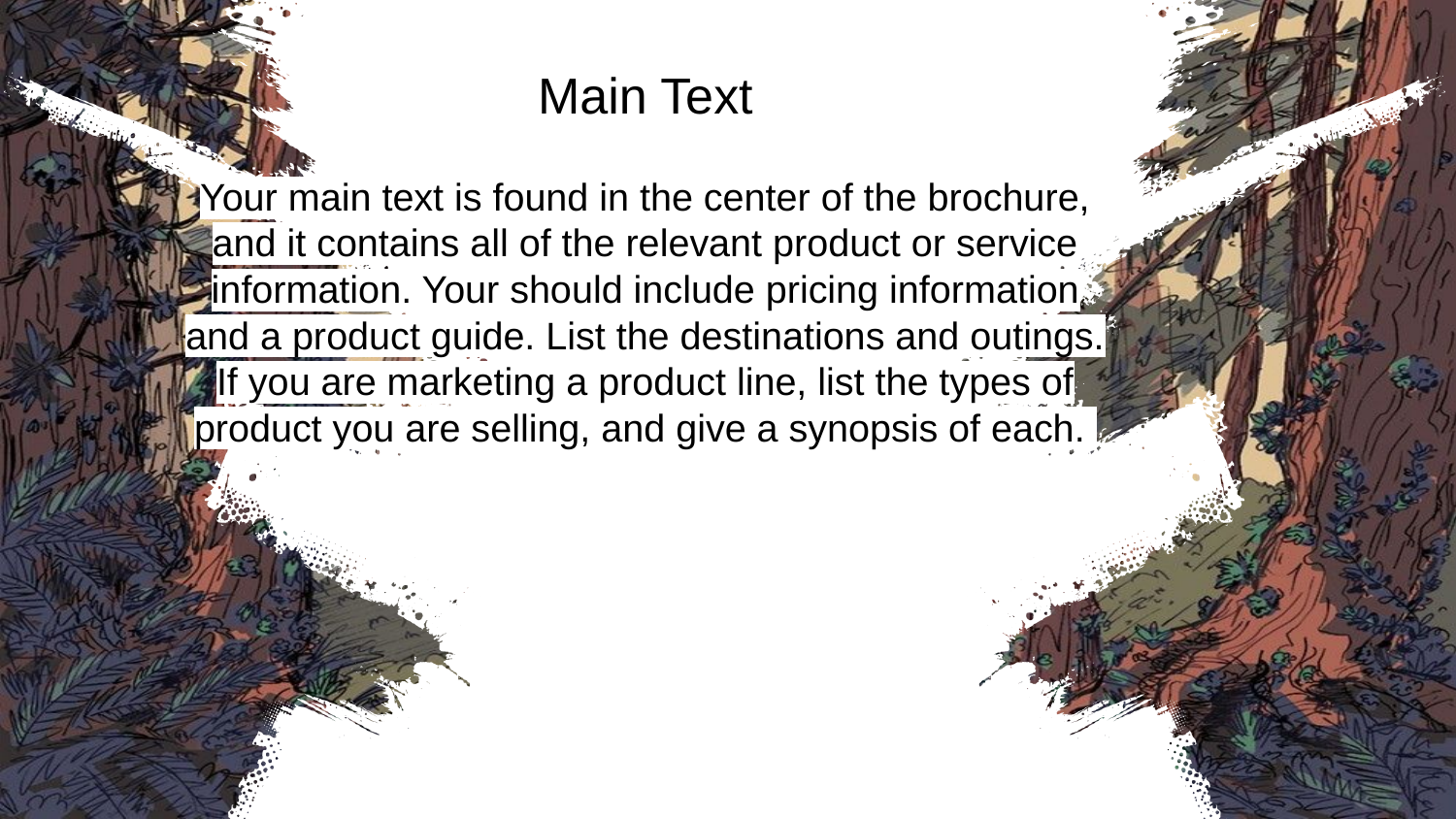

Main Text
Your main text is found in the center of the brochure, and it contains all of the relevant product or service information. Your should include pricing information and a product guide. List the destinations and outings. If you are marketing a product line, list the types of product you are selling, and give a synopsis of each.